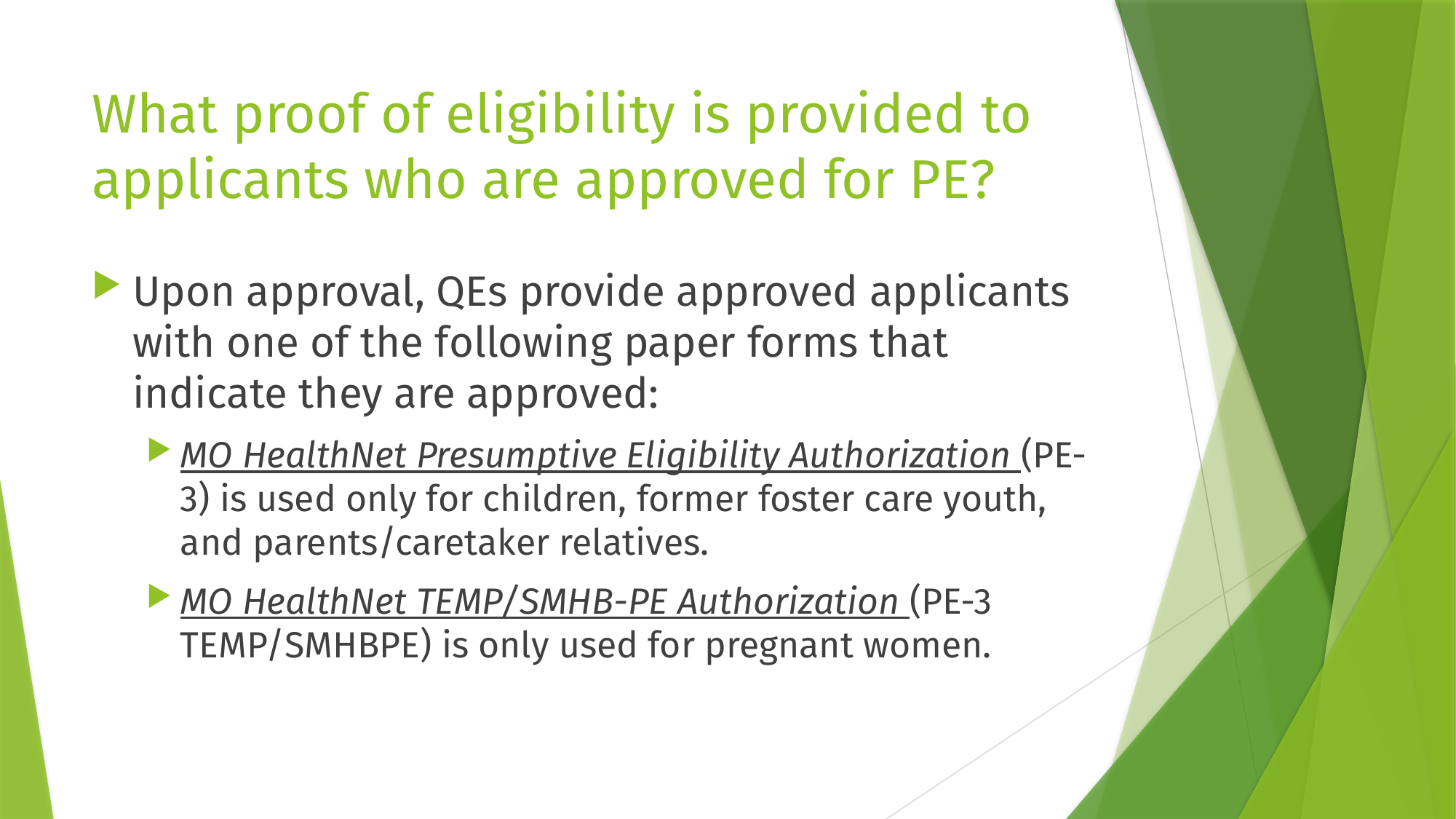

# What proof of eligibility is provided to  applicants who are approved for PE?
Upon approval, QEs provide approved applicants with one of the following paper forms that indicate they are approved:
MO HealthNet Presumptive Eligibility Authorization (PE-3) is used only for children, former foster care youth, and parents/caretaker relatives.
MO HealthNet TEMP/SMHB-PE Authorization (PE-3 TEMP/SMHBPE) is only used for pregnant women.